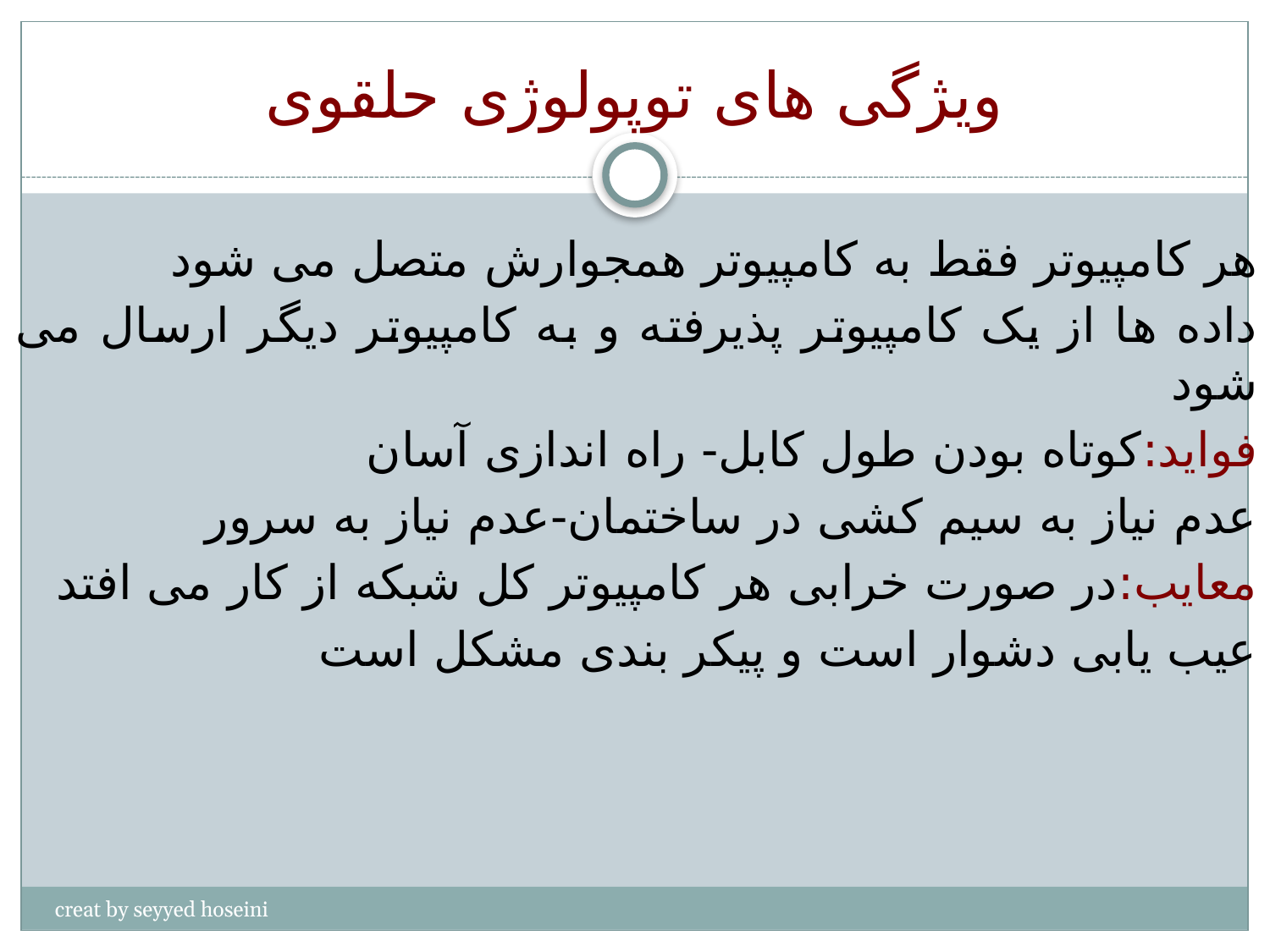

# ویژگی های توپولوژی حلقوی
هر کامپیوتر فقط به کامپیوتر همجوارش متصل می شود
داده ها از یک کامپیوتر پذیرفته و به کامپیوتر دیگر ارسال می شود
فواید:کوتاه بودن طول کابل- راه اندازی آسان
عدم نیاز به سیم کشی در ساختمان-عدم نیاز به سرور
معایب:در صورت خرابی هر کامپیوتر کل شبکه از کار می افتد
عیب یابی دشوار است و پیکر بندی مشکل است
creat by seyyed hoseini